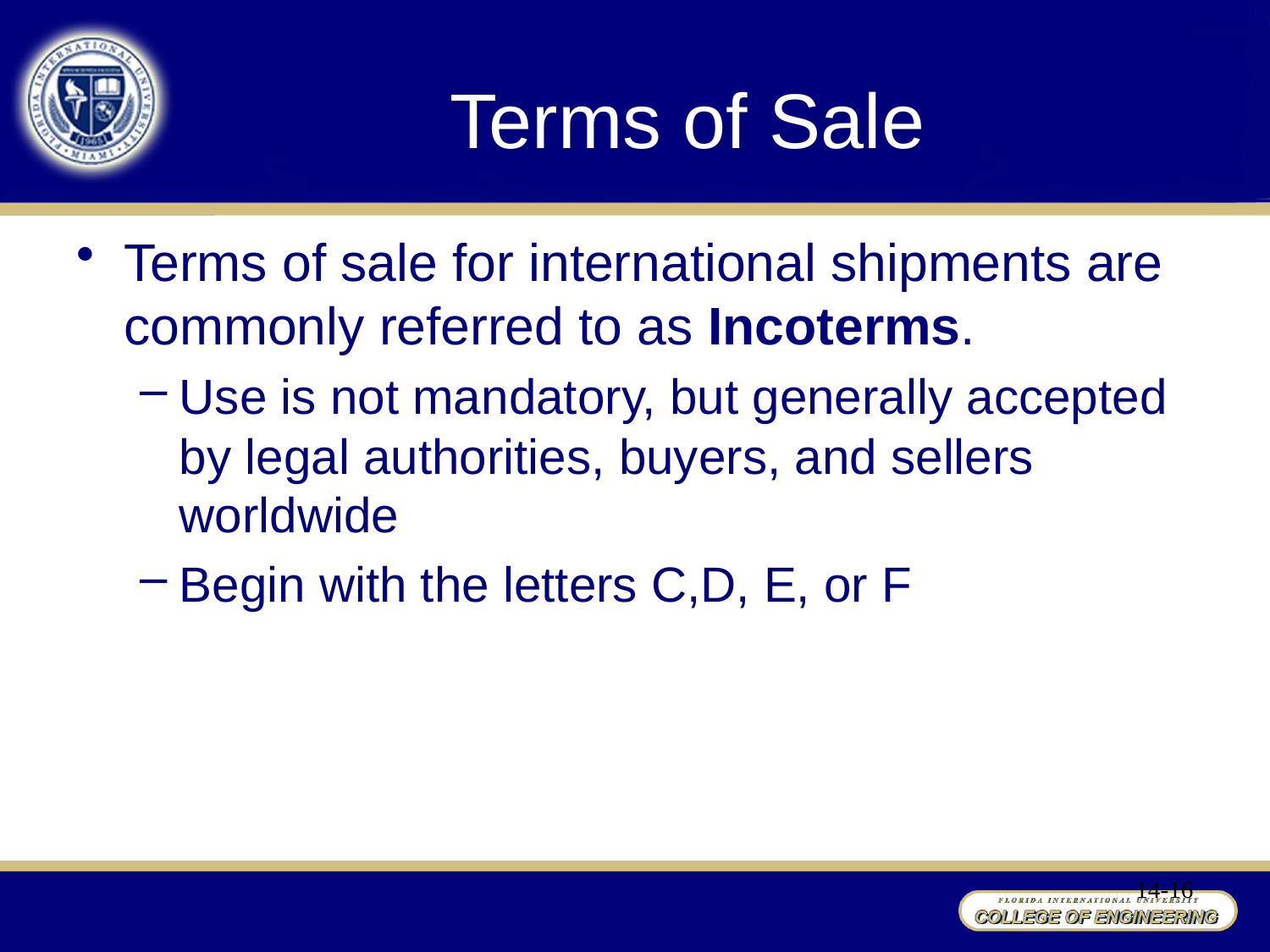

# Terms of Sale
Terms of sale for international shipments are commonly referred to as Incoterms.
Use is not mandatory, but generally accepted by legal authorities, buyers, and sellers worldwide
Begin with the letters C,D, E, or F
14-16